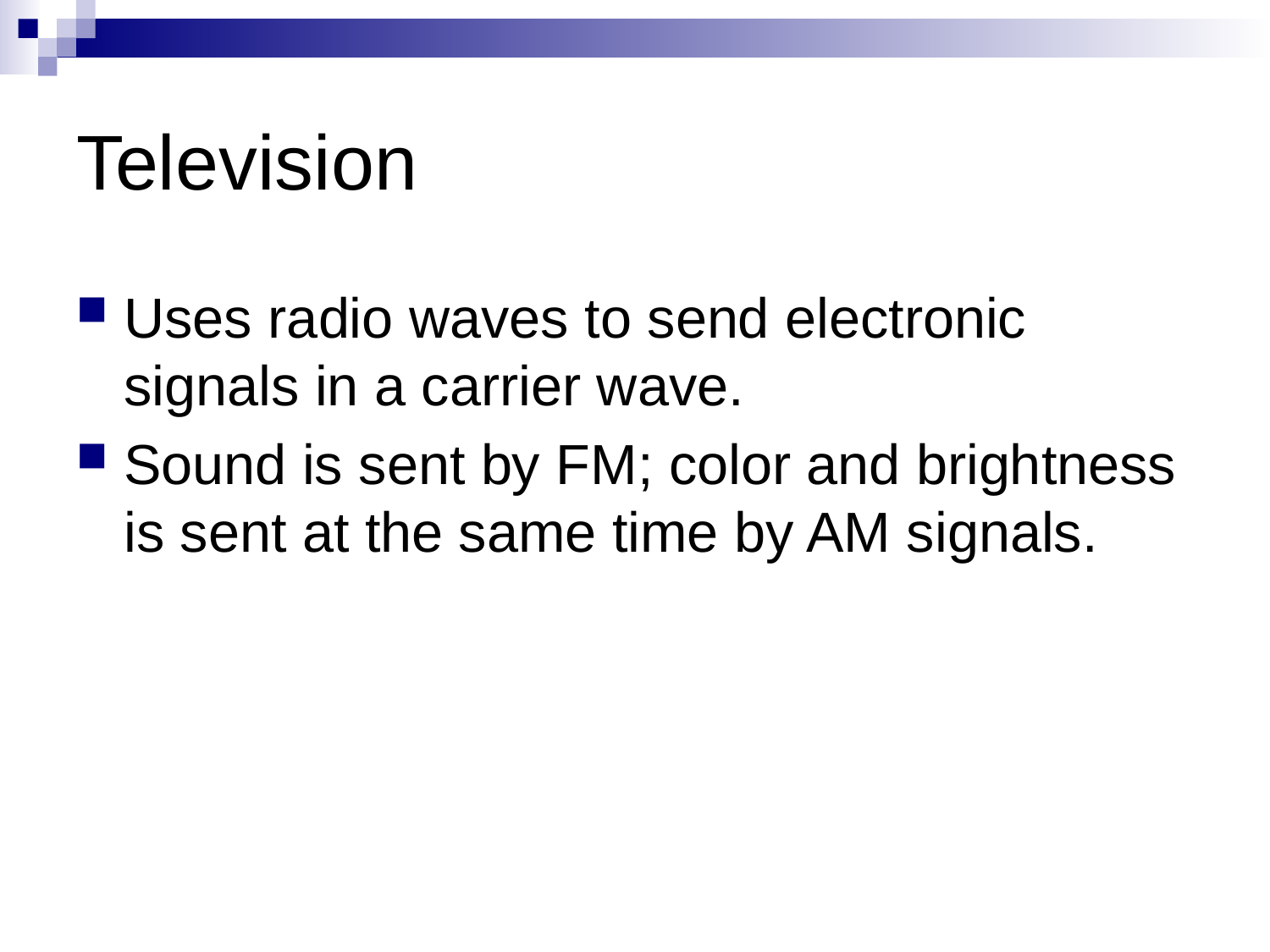

# Television
Uses radio waves to send electronic signals in a carrier wave.
Sound is sent by FM; color and brightness is sent at the same time by AM signals.